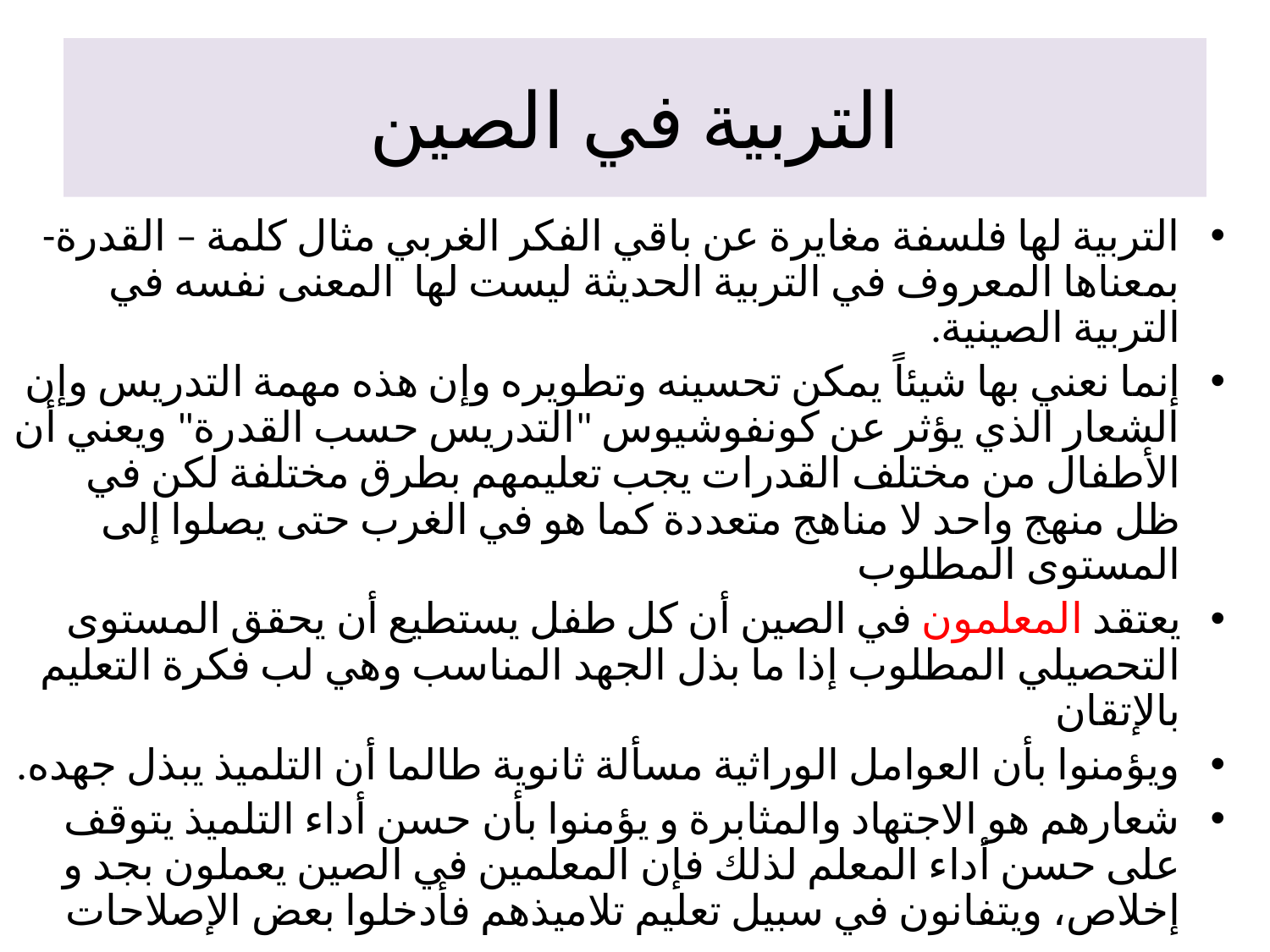

# التربية في الصين
التربية لها فلسفة مغايرة عن باقي الفكر الغربي مثال كلمة – القدرة- بمعناها المعروف في التربية الحديثة ليست لها  المعنى نفسه في التربية الصينية.
إنما نعني بها شيئاً يمكن تحسينه وتطويره وإن هذه مهمة التدريس وإن الشعار الذي يؤثر عن كونفوشيوس "التدريس حسب القدرة" ويعني أن الأطفال من مختلف القدرات يجب تعليمهم بطرق مختلفة لكن في ظل منهج واحد لا مناهج متعددة كما هو في الغرب حتى يصلوا إلى المستوى المطلوب
يعتقد المعلمون في الصين أن كل طفل يستطيع أن يحقق المستوى التحصيلي المطلوب إذا ما بذل الجهد المناسب وهي لب فكرة التعليم بالإتقان
ويؤمنوا بأن العوامل الوراثية مسألة ثانوية طالما أن التلميذ يبذل جهده.
شعارهم هو الاجتهاد والمثابرة و يؤمنوا بأن حسن أداء التلميذ يتوقف على حسن أداء المعلم لذلك فإن المعلمين في الصين يعملون بجد و إخلاص، ويتفانون في سبيل تعليم تلاميذهم فأدخلوا بعض الإصلاحات